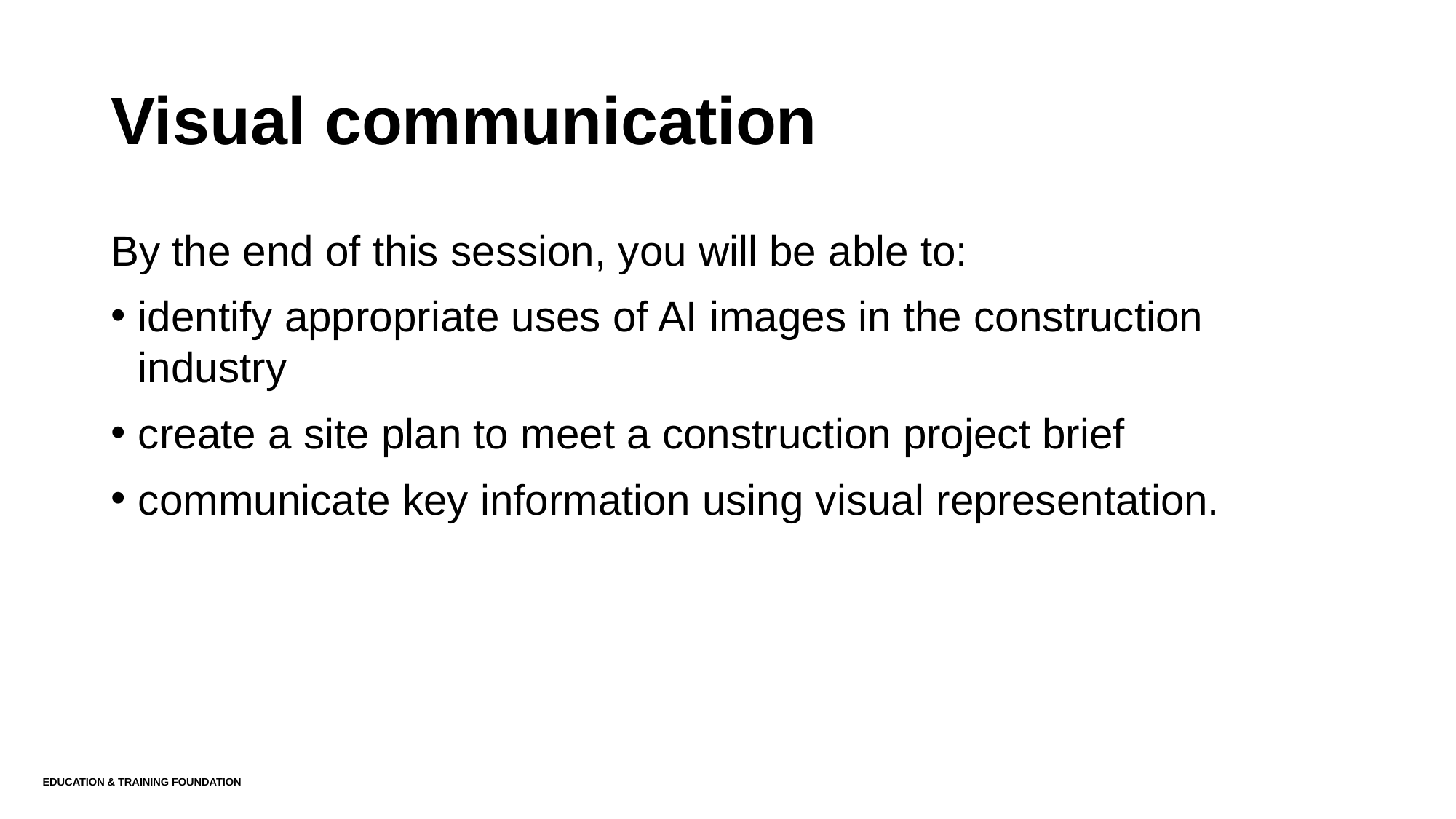

# Visual communication
By the end of this session, you will be able to:
identify appropriate uses of AI images in the construction industry
create a site plan to meet a construction project brief
communicate key information using visual representation.
Education & Training Foundation